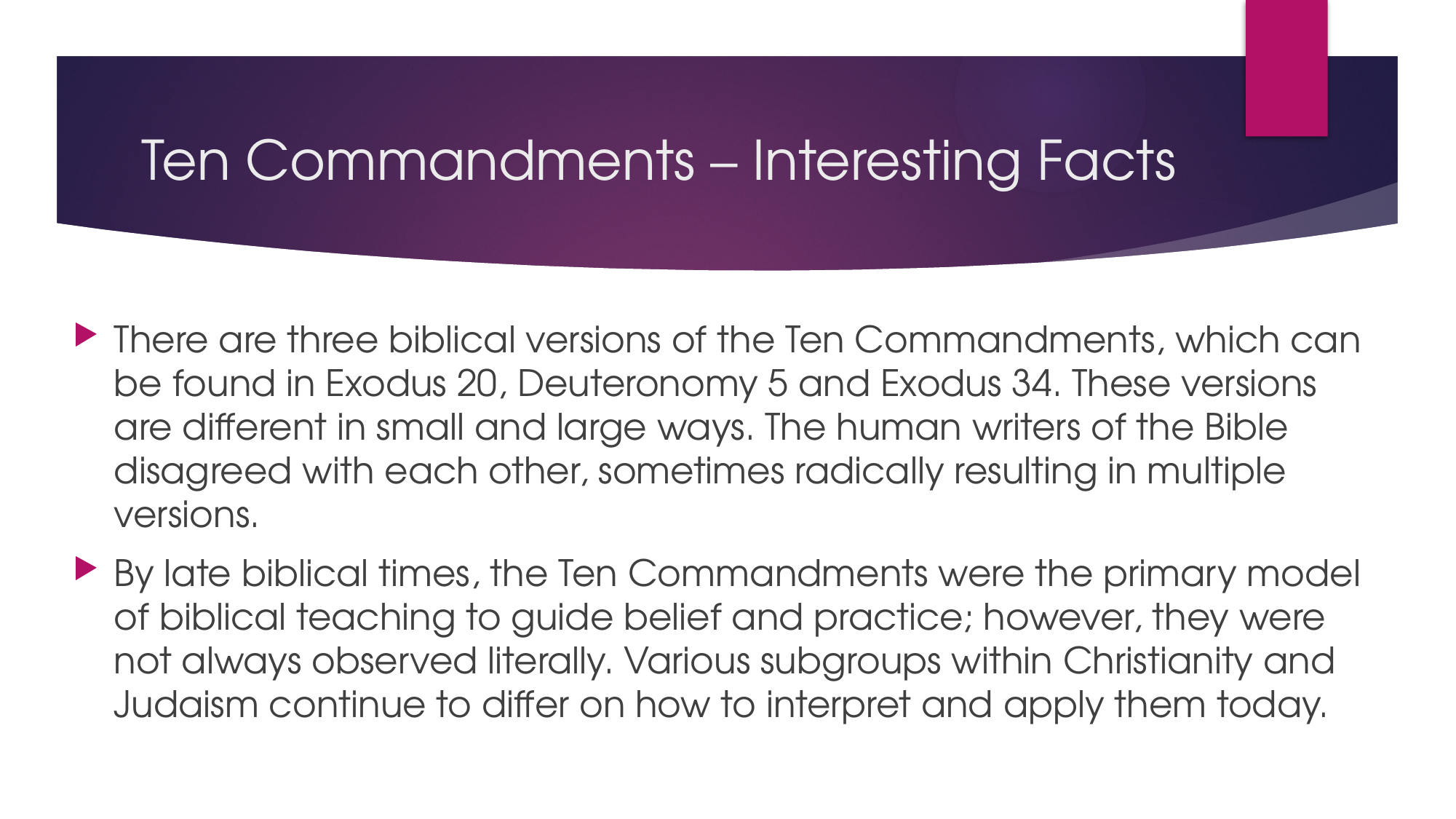

# Ten Commandments – Interesting Facts
There are three biblical versions of the Ten Commandments, which can be found in Exodus 20, Deuteronomy 5 and Exodus 34. These versions are different in small and large ways. The human writers of the Bible disagreed with each other, sometimes radically resulting in multiple versions.
By late biblical times, the Ten Commandments were the primary model of biblical teaching to guide belief and practice; however, they were not always observed literally. Various subgroups within Christianity and Judaism continue to differ on how to interpret and apply them today.